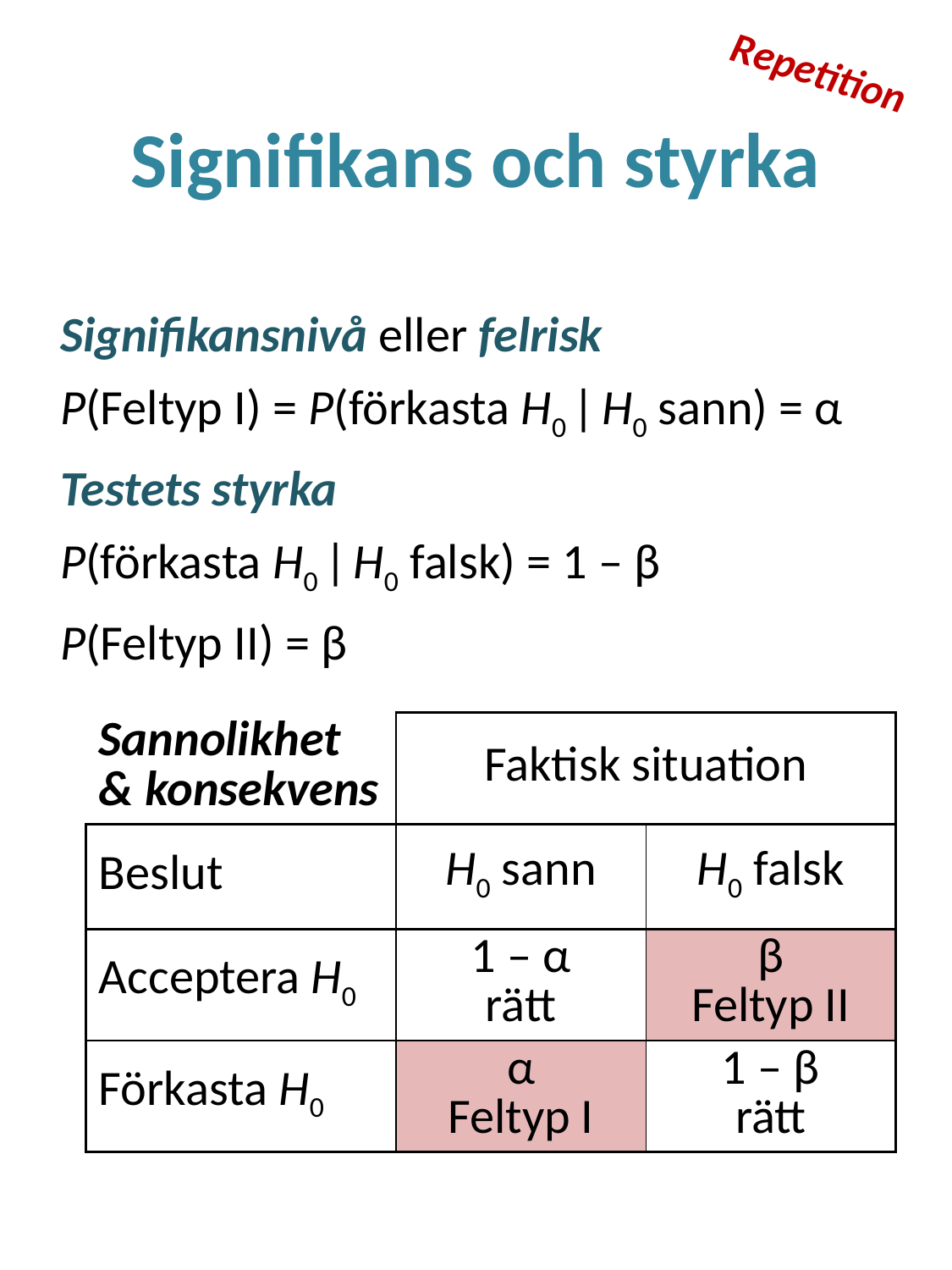

Repetition
# Signifikans och styrka
Signifikansnivå eller felrisk
P(Feltyp I) = P(förkasta H0 | H0 sann) = α
Testets styrka
P(förkasta H0 | H0 falsk) = 1 – β
P(Feltyp II) = β

| Sannolikhet & konsekvens | Faktisk situation |  |
| --- | --- | --- |
| Beslut | H0 sann | H0 falsk |
| Acceptera H0 | 1 – α rätt | β Feltyp II |
| Förkasta H0 | α Feltyp I | 1 – β rätt |